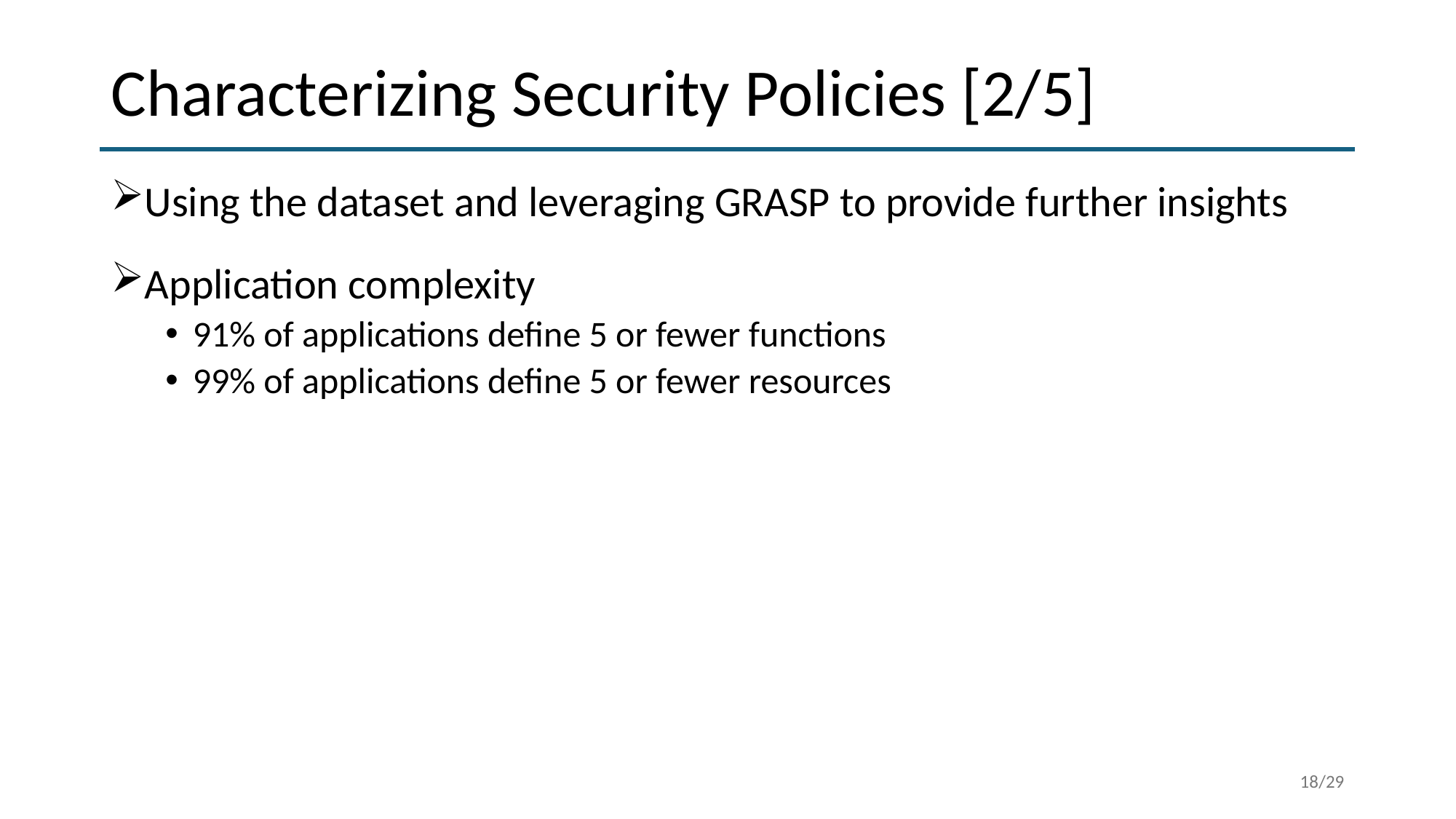

# Characterizing Security Policies [2/5]
Using the dataset and leveraging GRASP to provide further insights
Application complexity
91% of applications define 5 or fewer functions
99% of applications define 5 or fewer resources
18/29